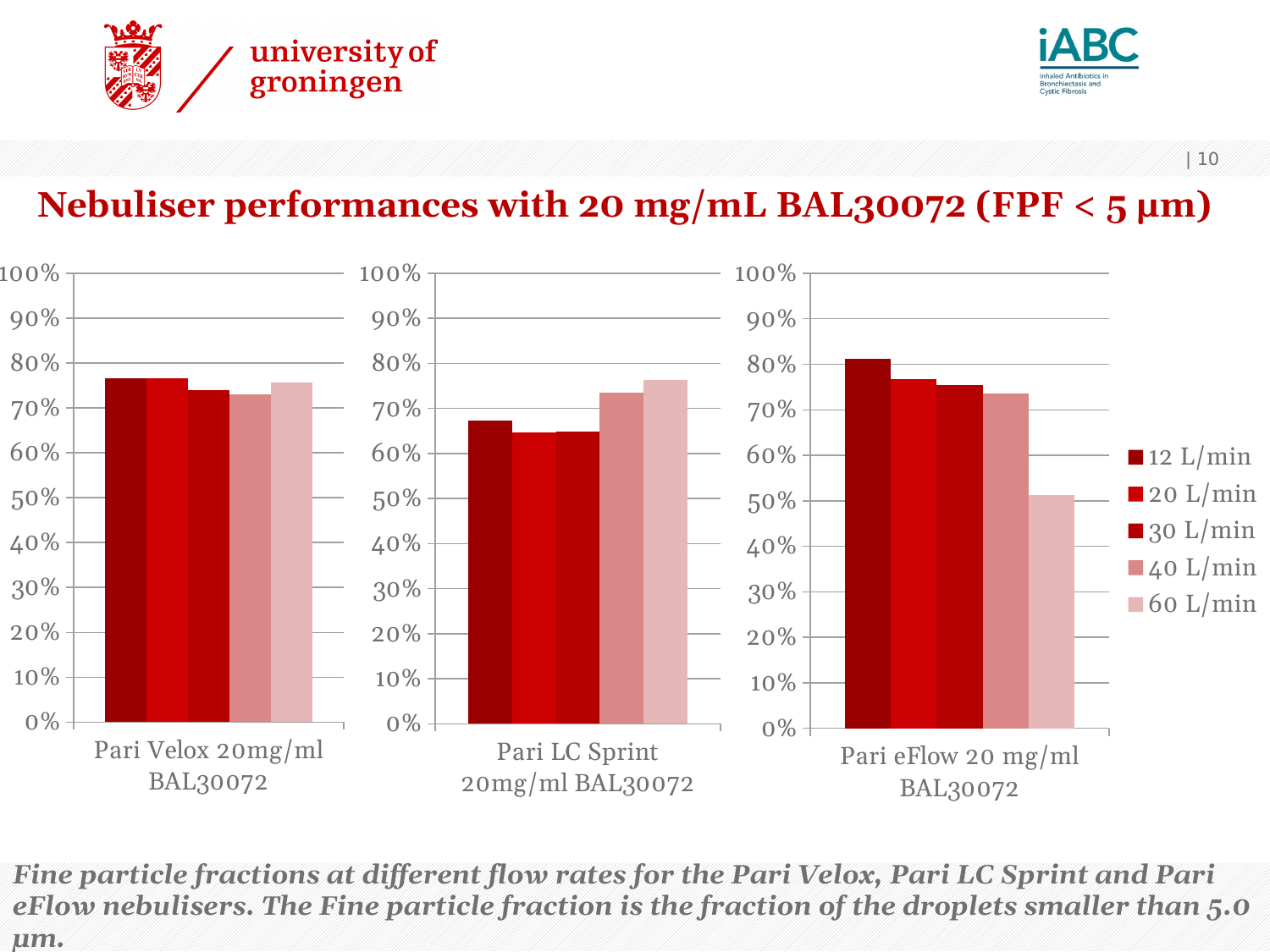

| 10
   Nebuliser performances with 20 mg/mL BAL30072 (FPF < 5 μm)

### Chart

| Category | 12 L/min | 20 L/min | 30 L/min | 40 L/min | 60 L/min |
|---|---|---|---|---|---|
| Pari Velox 20mg/ml BAL30072 | 0.7659 | 0.7661 | 0.7405 | 0.7301 | 0.7557 |

### Chart

| Category | 12 L/min | 20 L/min | 30 L/min | 40 L/min | 60 L/min |
|---|---|---|---|---|---|
| Pari LC Sprint 20mg/ml BAL30072 | 0.6732 | 0.647 | 0.6489 | 0.7358 | 0.7625 |

### Chart

| Category | 12 L/min | 20 L/min | 30 L/min | 40 L/min | 60 L/min |
|---|---|---|---|---|---|
| Pari eFlow 20 mg/ml BAL30072 | 0.8124 | 0.7668 | 0.7542 | 0.7361 | 0.5128 |
Fine particle fractions at different flow rates for the Pari Velox, Pari LC Sprint and Pari eFlow nebulisers. The Fine particle fraction is the fraction of the droplets smaller than 5.0 µm.